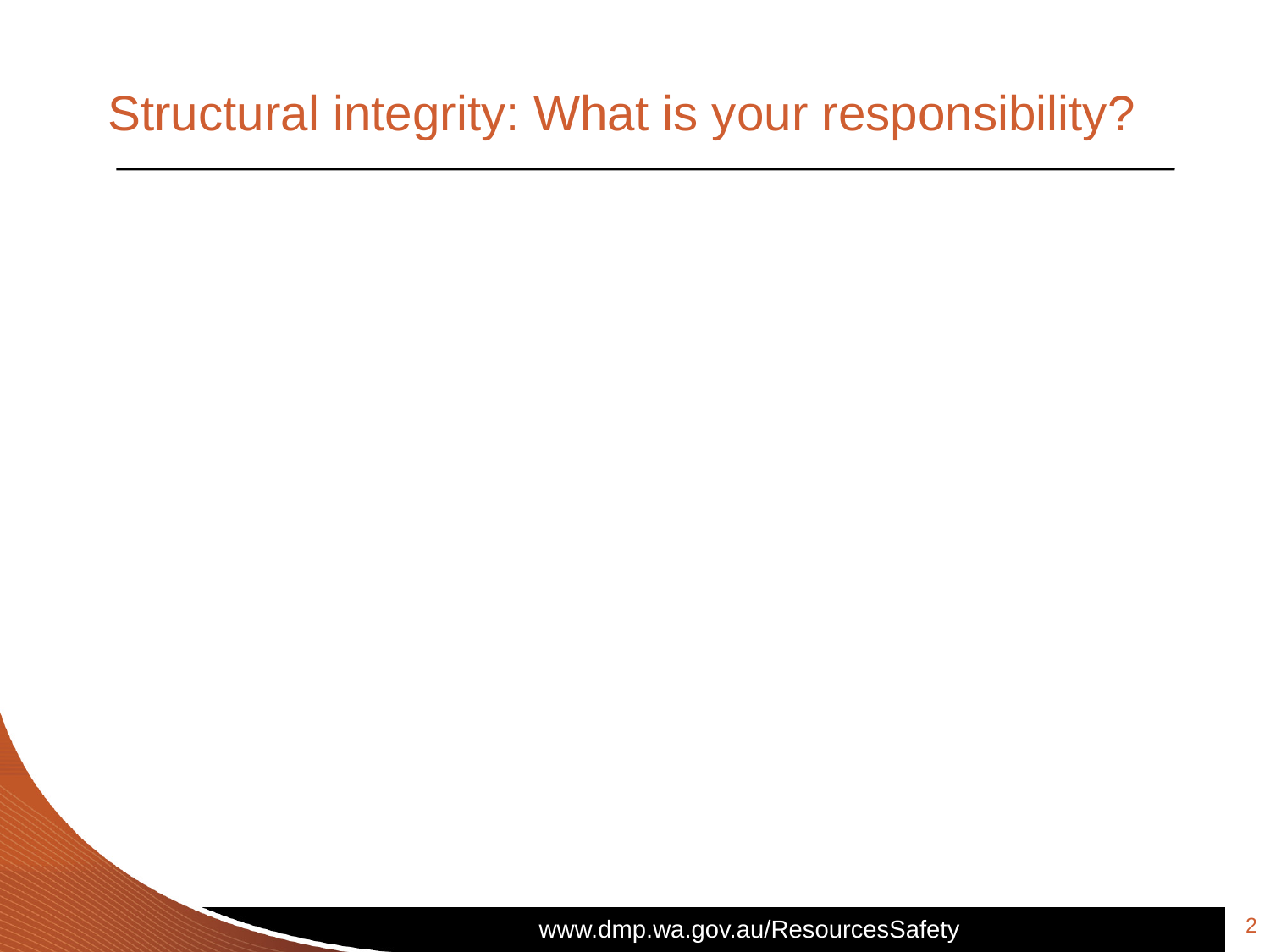

# Structural integrity: What is your responsibility?
2